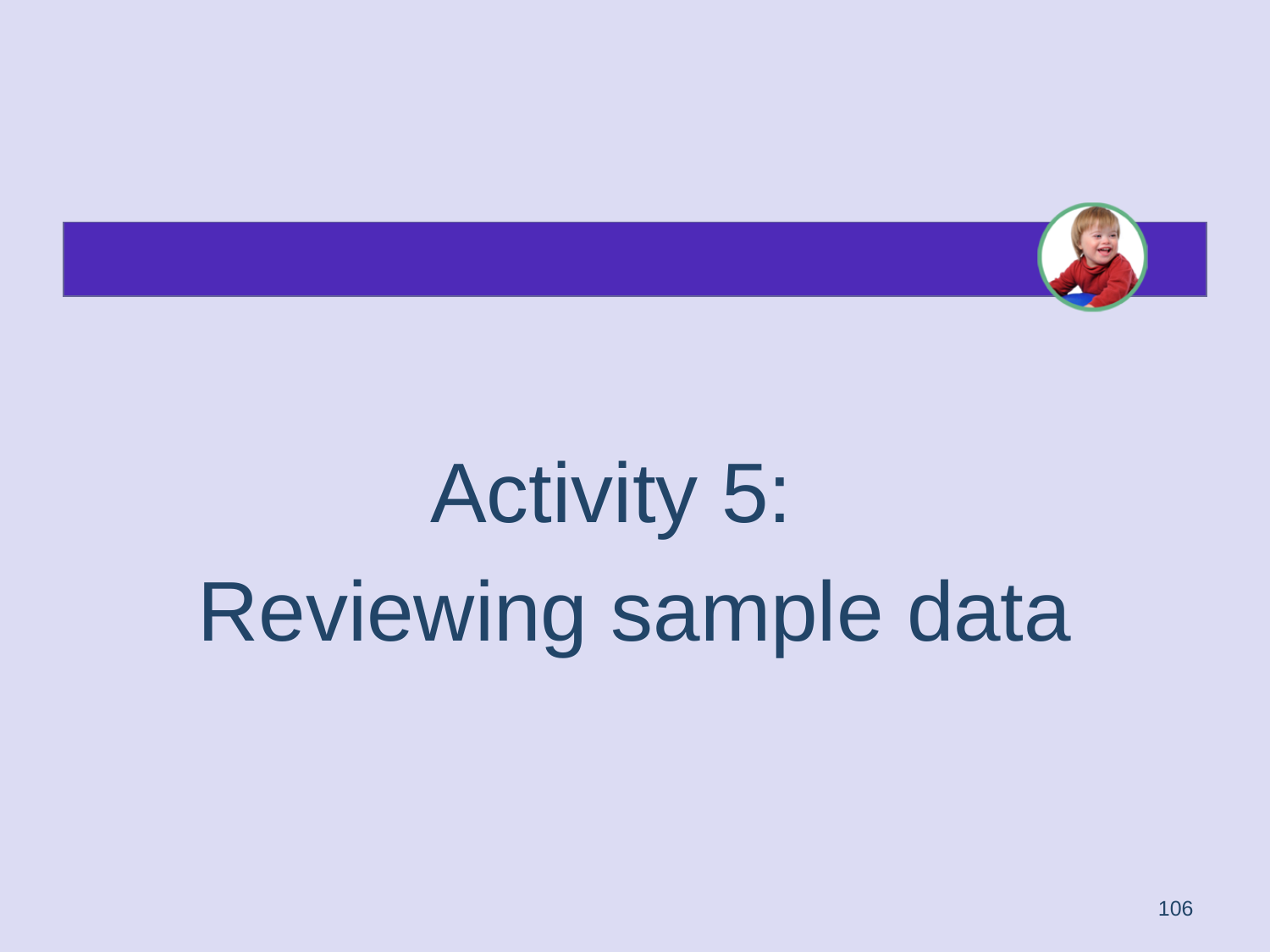

#

Activity 5:
Reviewing sample data
106